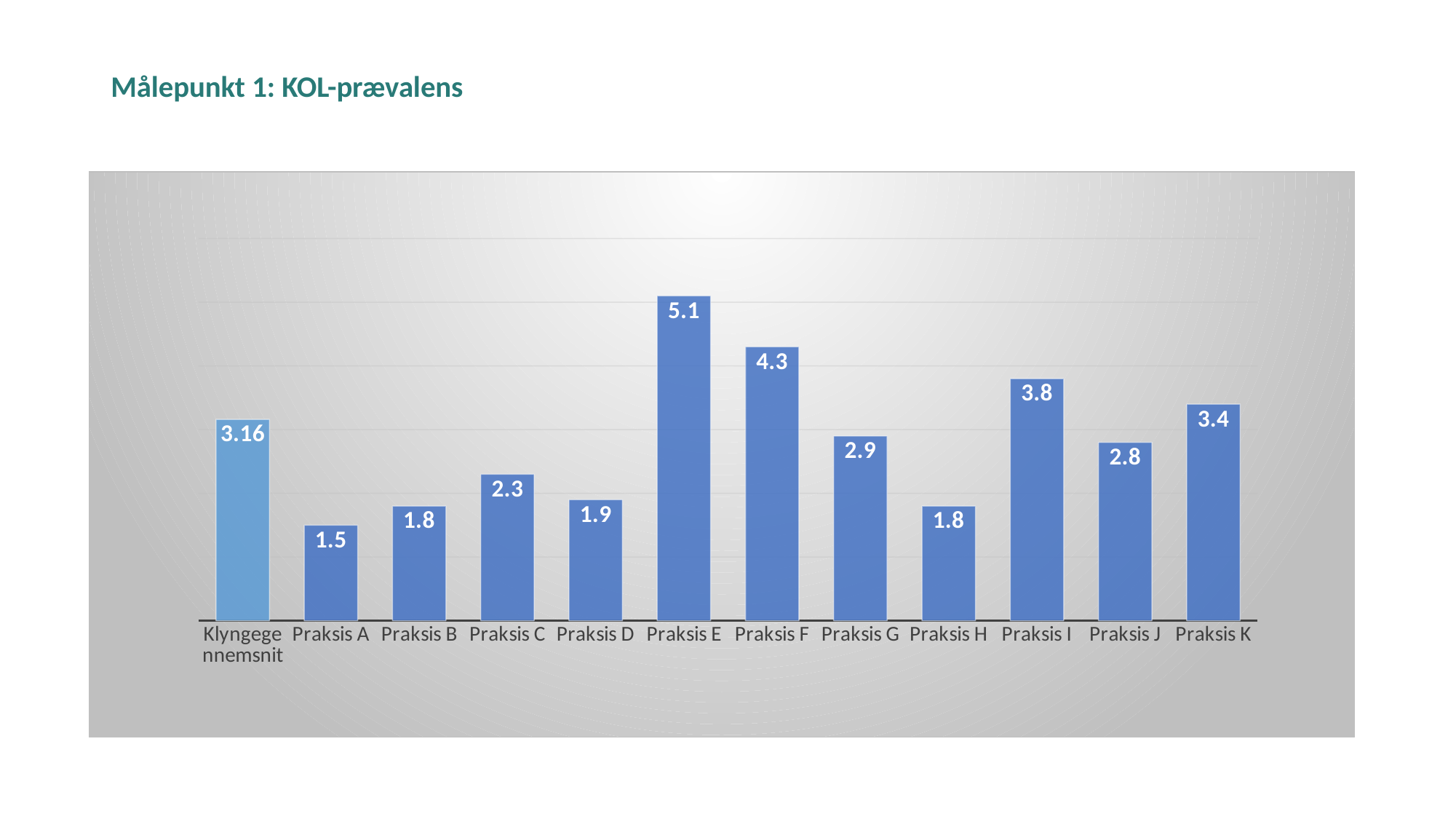

# Målepunkt 1: KOL-prævalens

### Chart

| Category | Mål 1: KOL prævalens |
|---|---|
| Klyngegennemsnit | 3.1599999999999997 |
| Praksis A | 1.5 |
| Praksis B | 1.8 |
| Praksis C | 2.3 |
| Praksis D | 1.9 |
| Praksis E | 5.1 |
| Praksis F | 4.3 |
| Praksis G | 2.9 |
| Praksis H | 1.8 |
| Praksis I | 3.8 |
| Praksis J | 2.8 |
| Praksis K | 3.4 |